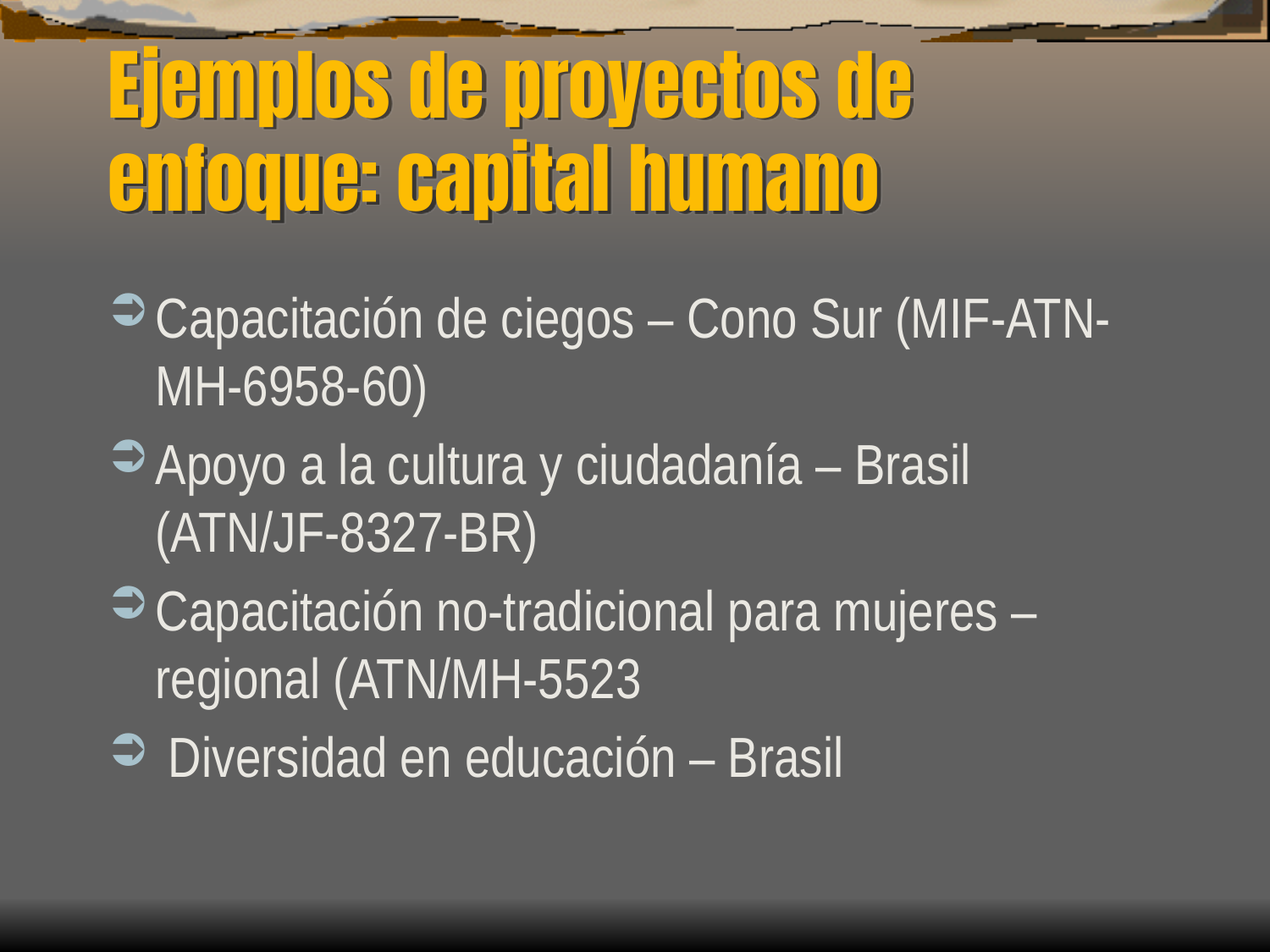

# Ejemplos de proyectos de enfoque: capital humano
Capacitación de ciegos – Cono Sur (MIF-ATN-MH-6958-60)
Apoyo a la cultura y ciudadanía – Brasil (ATN/JF-8327-BR)
Capacitación no-tradicional para mujeres – regional (ATN/MH-5523
 Diversidad en educación – Brasil